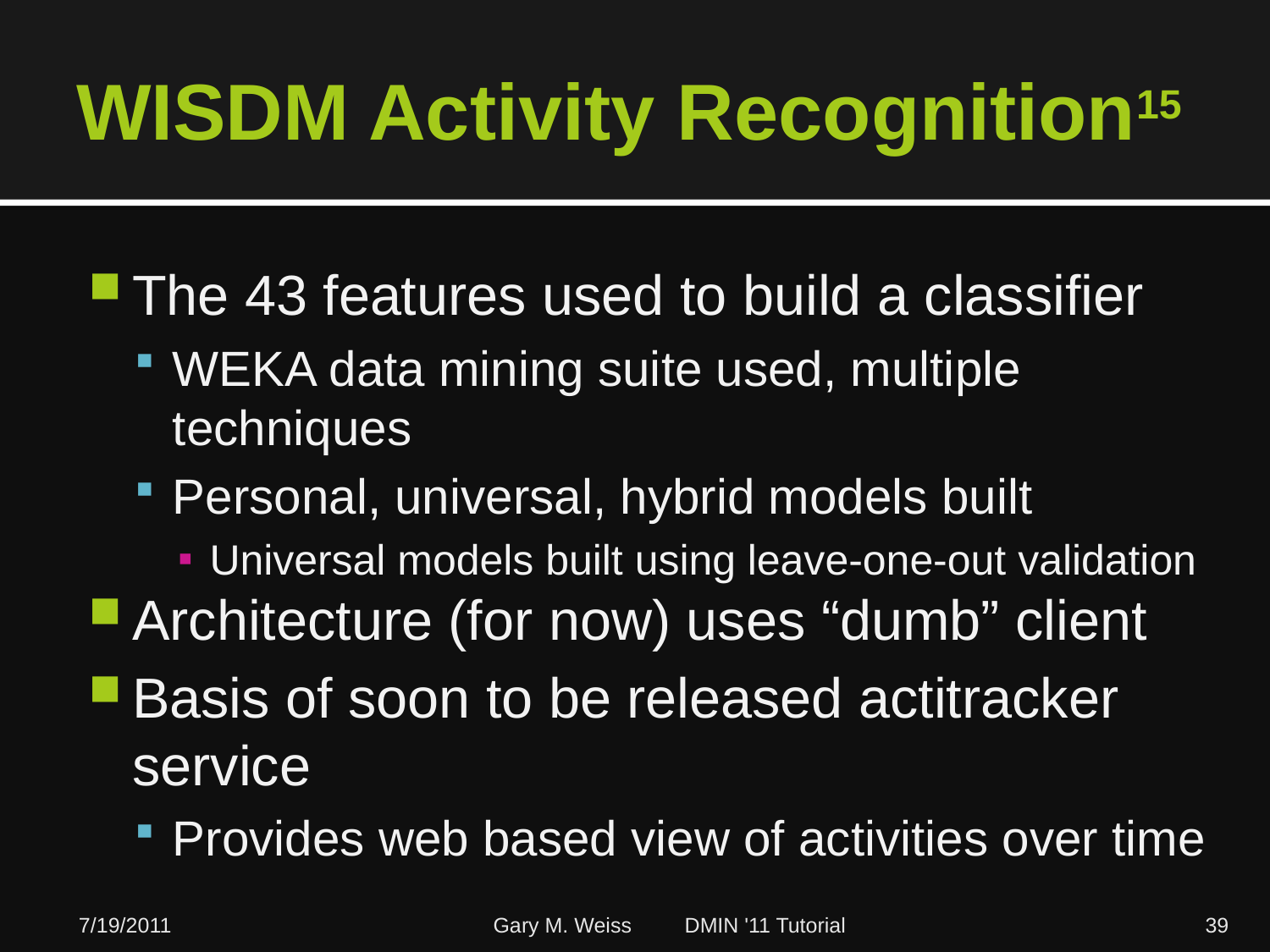

# WISDM Activity Recognition15
The 43 features used to build a classifier
WEKA data mining suite used, multiple techniques
Personal, universal, hybrid models built
Universal models built using leave-one-out validation
Architecture (for now) uses “dumb” client
Basis of soon to be released actitracker service
Provides web based view of activities over time

7/19/2011
Gary M. Weiss         DMIN '11 Tutorial
39